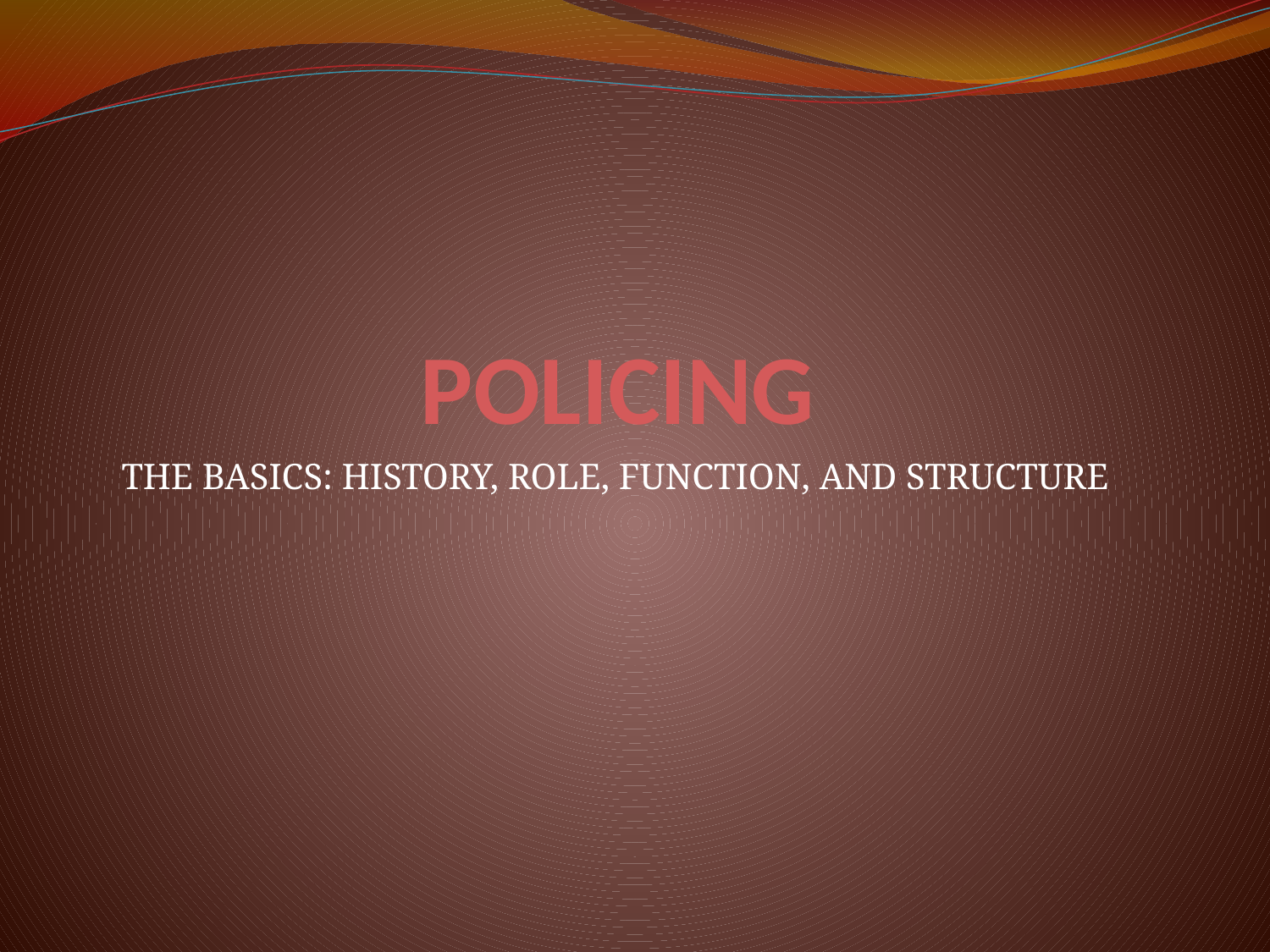

# POLICING
THE BASICS: HISTORY, ROLE, FUNCTION, AND STRUCTURE